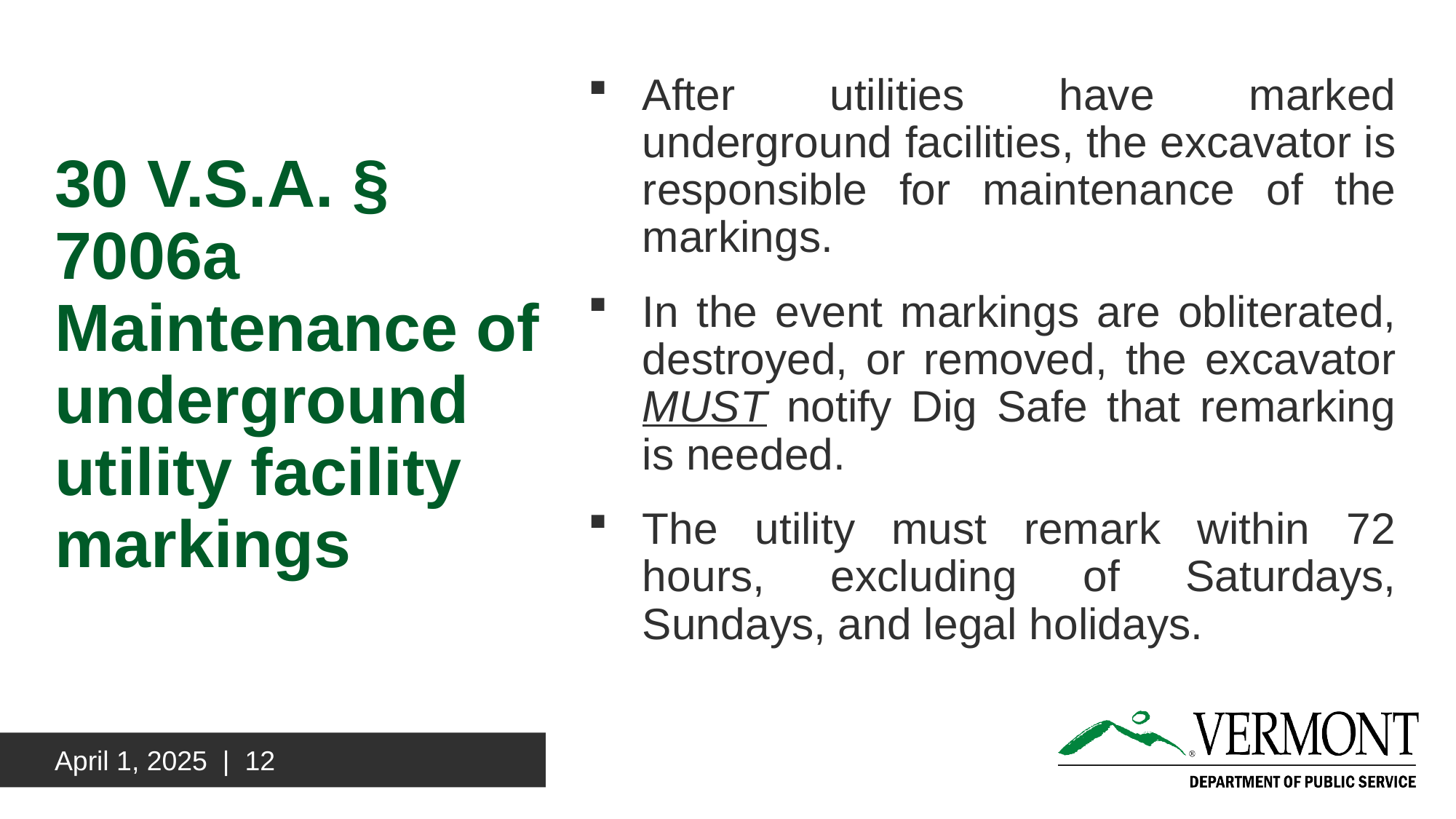

# 30 V.S.A. § 7006a Maintenance of underground utility facility markings
After utilities have marked underground facilities, the excavator is responsible for maintenance of the markings.
In the event markings are obliterated, destroyed, or removed, the excavator MUST notify Dig Safe that remarking is needed.
The utility must remark within 72 hours, excluding of Saturdays, Sundays, and legal holidays.